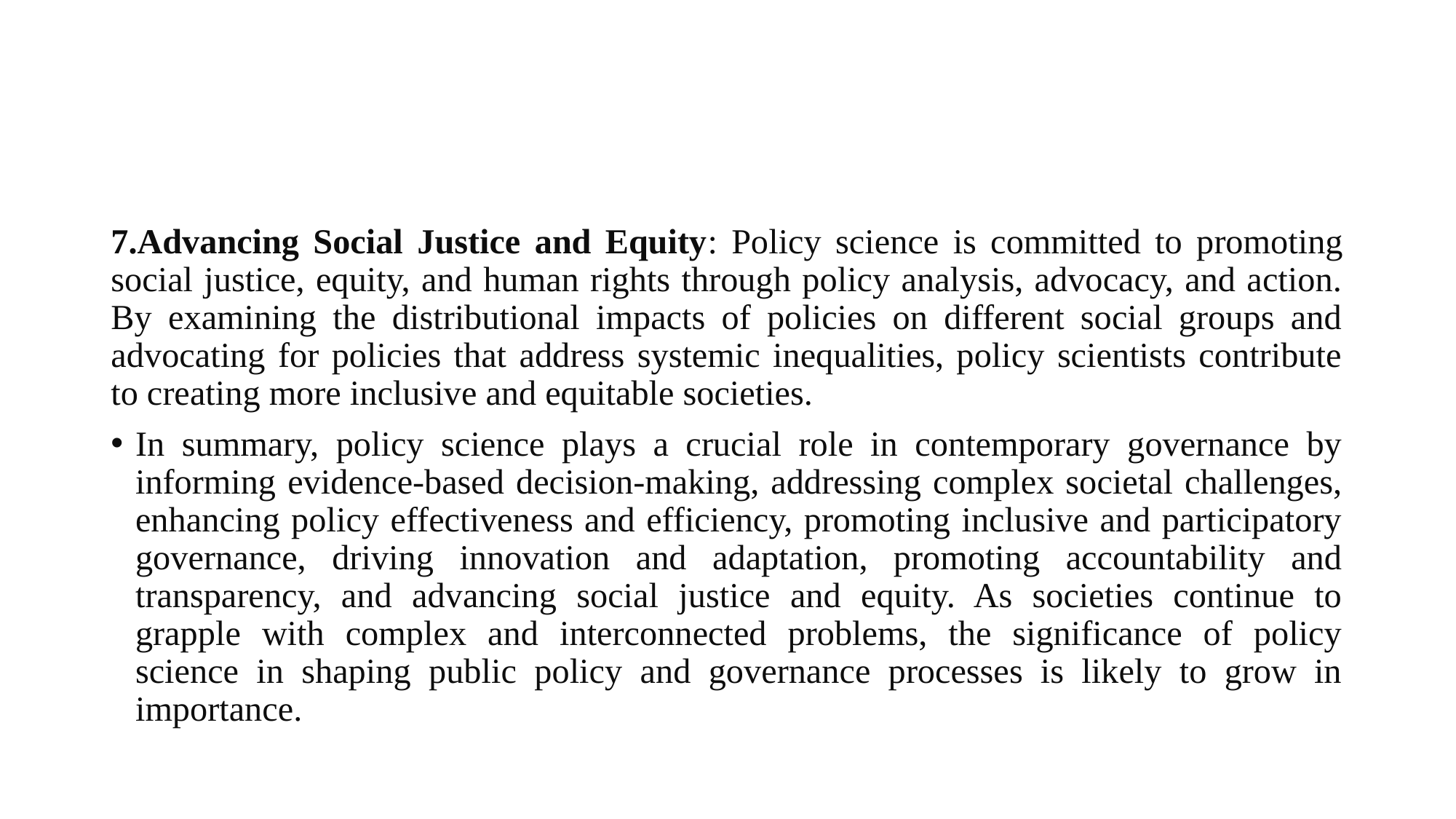

#
7.Advancing Social Justice and Equity: Policy science is committed to promoting social justice, equity, and human rights through policy analysis, advocacy, and action. By examining the distributional impacts of policies on different social groups and advocating for policies that address systemic inequalities, policy scientists contribute to creating more inclusive and equitable societies.
In summary, policy science plays a crucial role in contemporary governance by informing evidence-based decision-making, addressing complex societal challenges, enhancing policy effectiveness and efficiency, promoting inclusive and participatory governance, driving innovation and adaptation, promoting accountability and transparency, and advancing social justice and equity. As societies continue to grapple with complex and interconnected problems, the significance of policy science in shaping public policy and governance processes is likely to grow in importance.